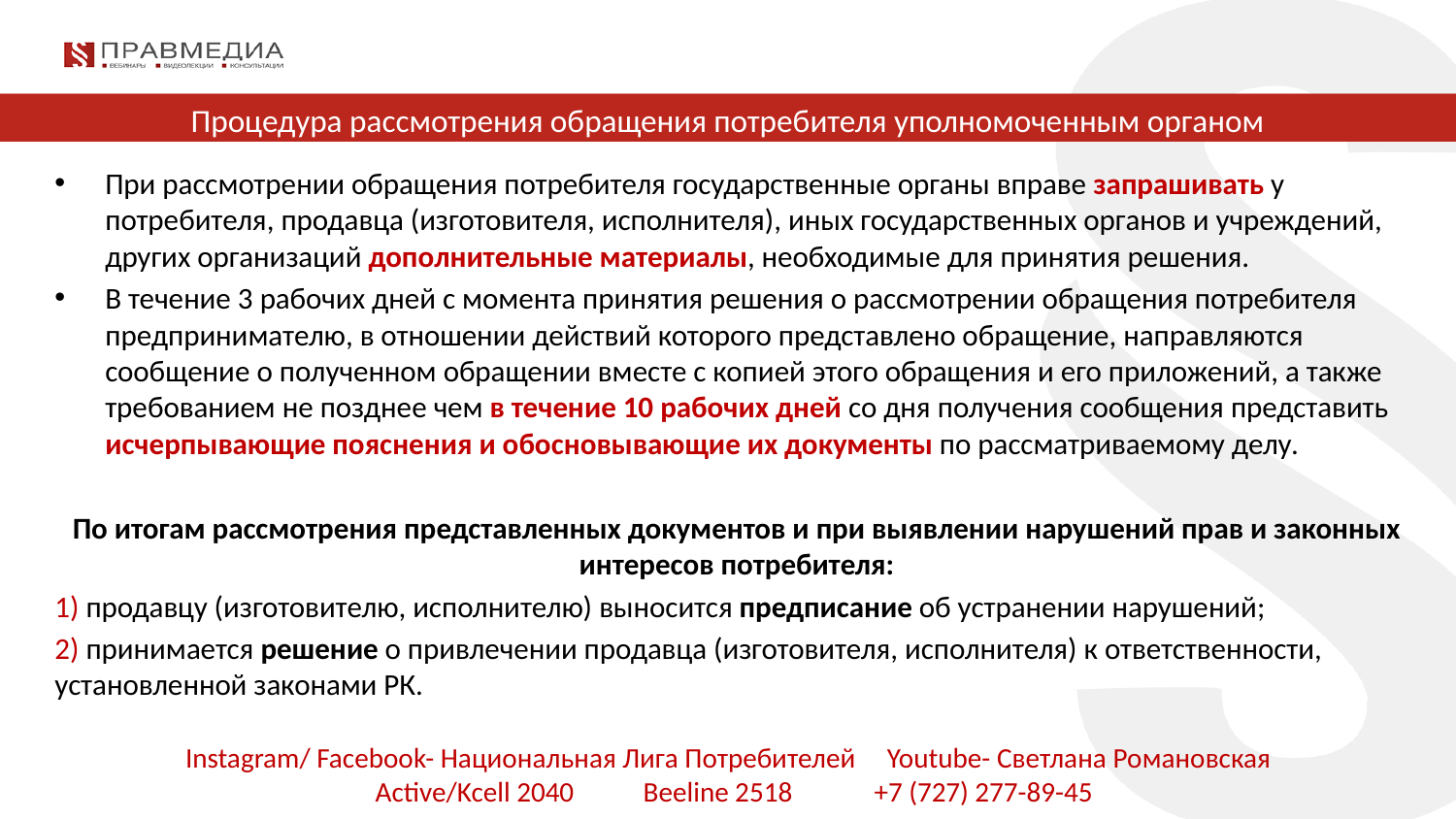

# Процедура рассмотрения обращения потребителя уполномоченным органом
При рассмотрении обращения потребителя государственные органы вправе запрашивать у потребителя, продавца (изготовителя, исполнителя), иных государственных органов и учреждений, других организаций дополнительные материалы, необходимые для принятия решения.
В течение 3 рабочих дней с момента принятия решения о рассмотрении обращения потребителя предпринимателю, в отношении действий которого представлено обращение, направляются сообщение о полученном обращении вместе с копией этого обращения и его приложений, а также требованием не позднее чем в течение 10 рабочих дней со дня получения сообщения представить исчерпывающие пояснения и обосновывающие их документы по рассматриваемому делу.

По итогам рассмотрения представленных документов и при выявлении нарушений прав и законных интересов потребителя:
1) продавцу (изготовителю, исполнителю) выносится предписание об устранении нарушений;
2) принимается решение о привлечении продавца (изготовителя, исполнителя) к ответственности, установленной законами РК.
Instagram/ Facebook- Национальная Лига Потребителей     Youtube- Светлана Романовская
  Active/Kcell 2040           Beeline 2518             +7 (727) 277-89-45